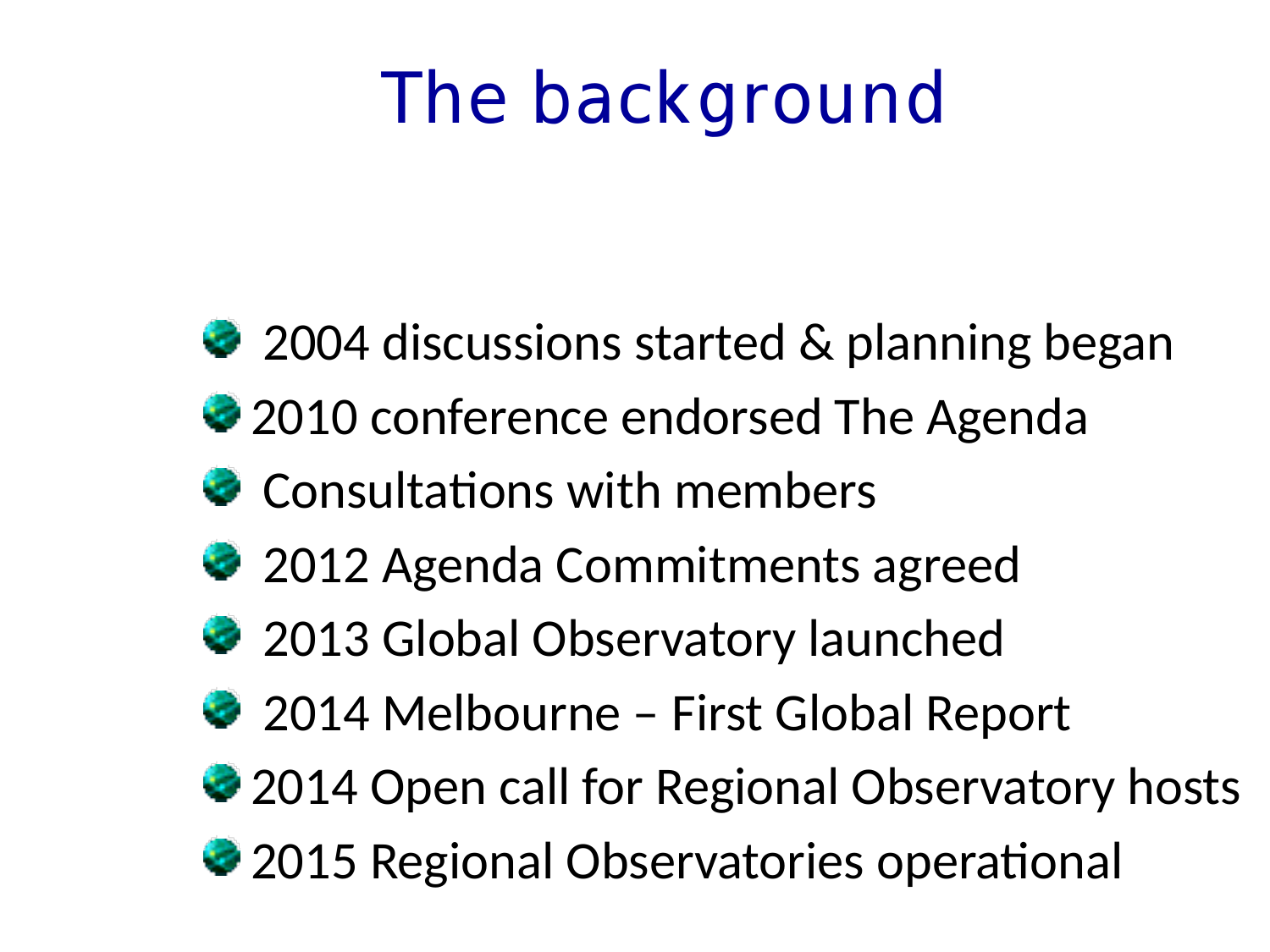

The background
 2004 discussions started & planning began
2010 conference endorsed The Agenda
 Consultations with members
 2012 Agenda Commitments agreed
 2013 Global Observatory launched
 2014 Melbourne – First Global Report
2014 Open call for Regional Observatory hosts
2015 Regional Observatories operational